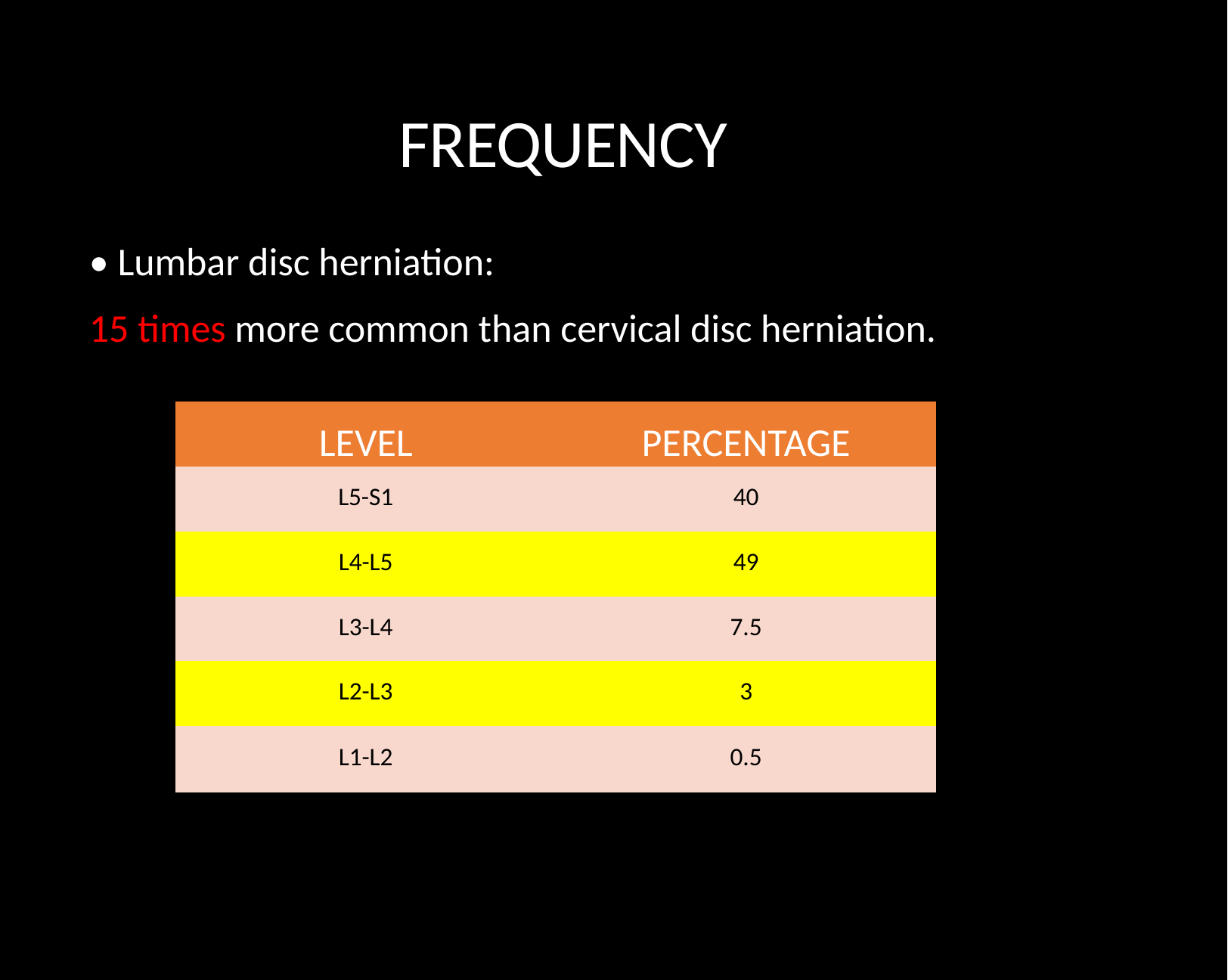

FREQUENCY
• Lumbar disc herniation:
15 times more common than cervical disc herniation.
| LEVEL | PERCENTAGE |
| --- | --- |
| L5-S1 | 40 |
| L4-L5 | 49 |
| L3-L4 | 7.5 |
| L2-L3 | 3 |
| L1-L2 | 0.5 |